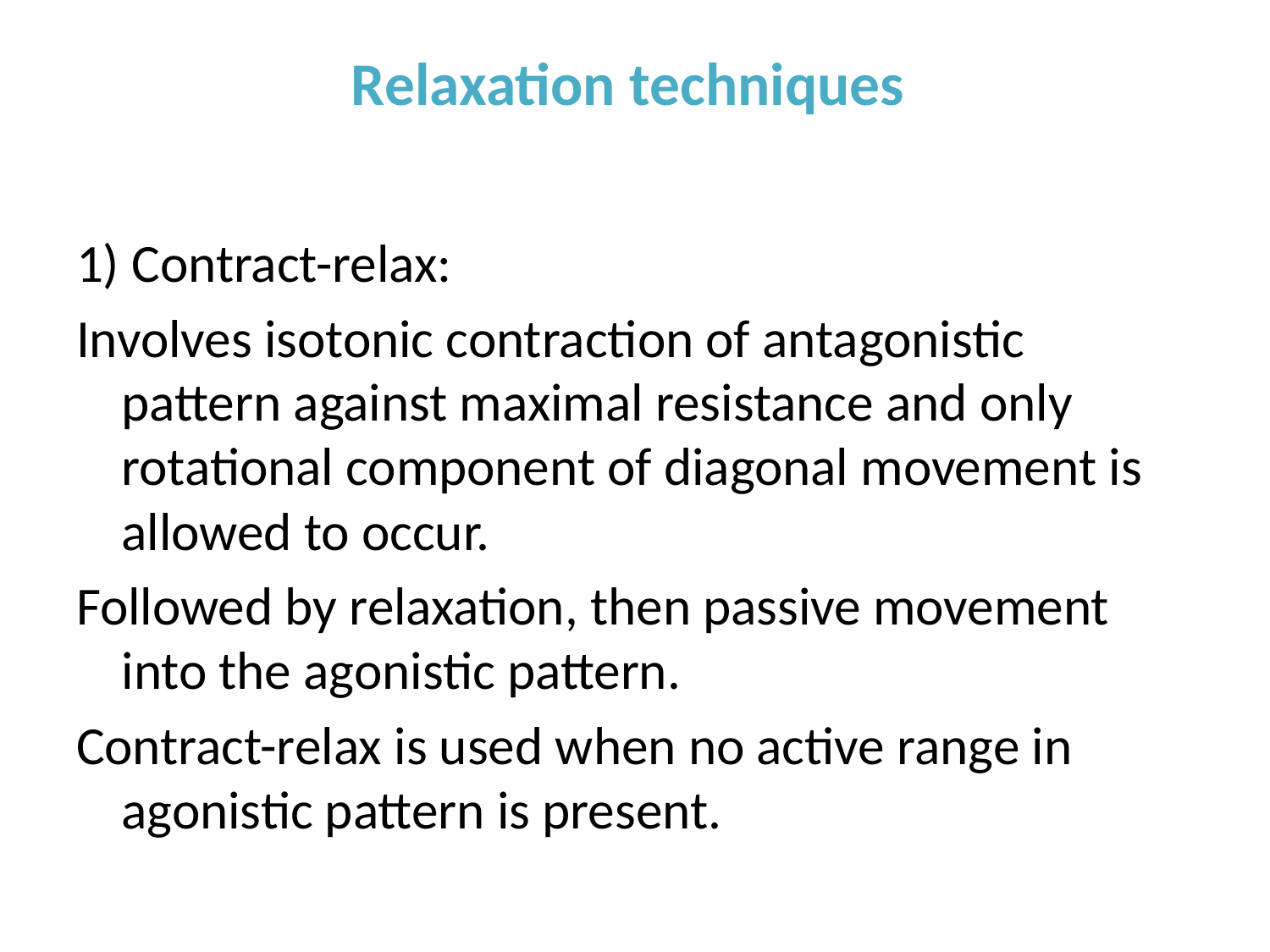

# Relaxation techniques
1) Contract-relax:
Involves isotonic contraction of antagonistic pattern against maximal resistance and only rotational component of diagonal movement is allowed to occur.
Followed by relaxation, then passive movement into the agonistic pattern.
Contract-relax is used when no active range in agonistic pattern is present.